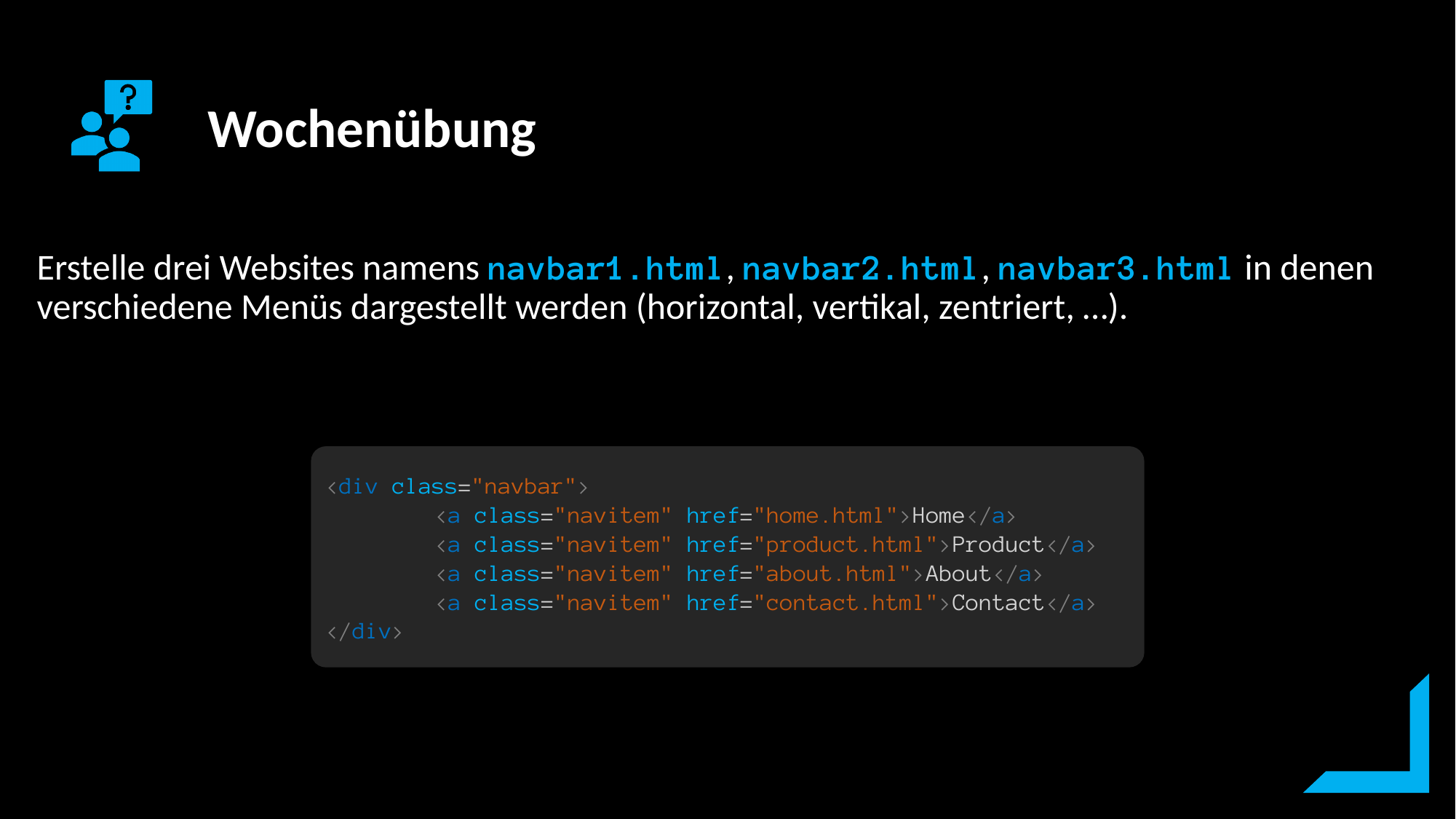

Erstelle drei Websites namens navbar1.html, navbar2.html, navbar3.html in denen verschiedene Menüs dargestellt werden (horizontal, vertikal, zentriert, …).
<div class="navbar">
	<a class="navitem" href="home.html">Home</a>
	<a class="navitem" href="product.html">Product</a>
	<a class="navitem" href="about.html">About</a>
	<a class="navitem" href="contact.html">Contact</a>
</div>